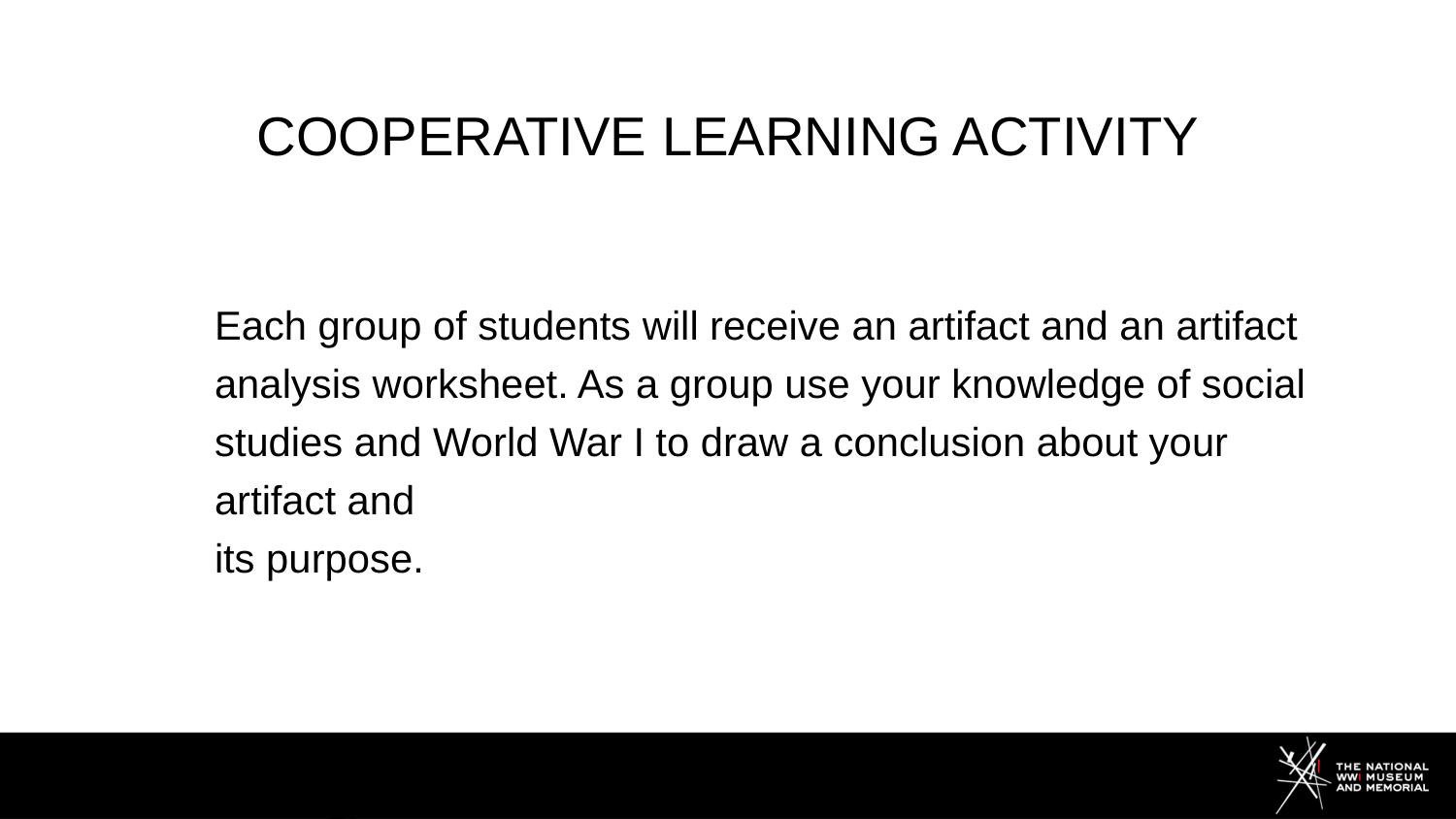

# Cooperative learning ACTIVITY
Each group of students will receive an artifact and an artifact analysis worksheet. As a group use your knowledge of social studies and World War I to draw a conclusion about your artifact and
its purpose.